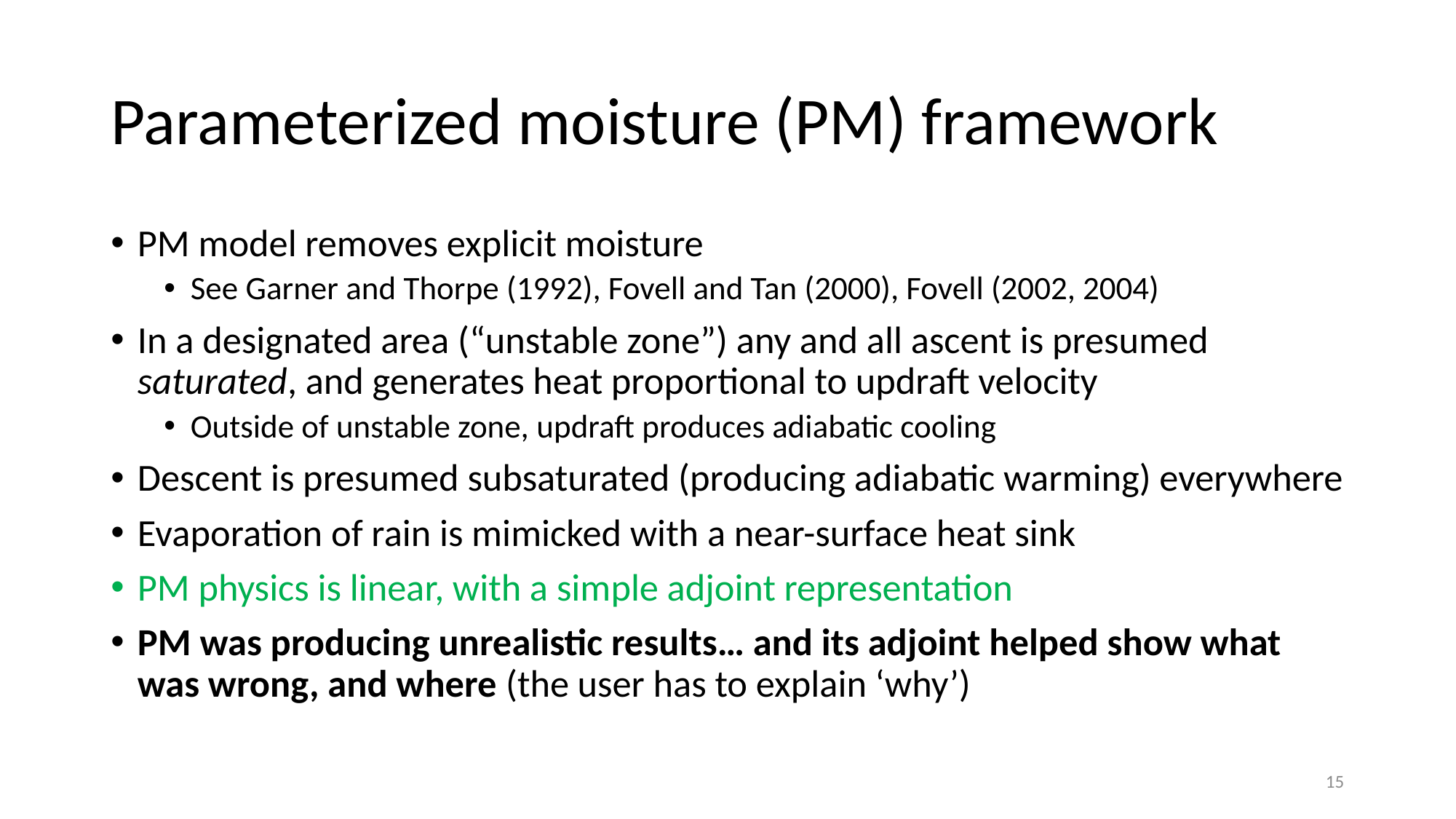

# Parameterized moisture (PM) framework
PM model removes explicit moisture
See Garner and Thorpe (1992), Fovell and Tan (2000), Fovell (2002, 2004)
In a designated area (“unstable zone”) any and all ascent is presumed saturated, and generates heat proportional to updraft velocity
Outside of unstable zone, updraft produces adiabatic cooling
Descent is presumed subsaturated (producing adiabatic warming) everywhere
Evaporation of rain is mimicked with a near-surface heat sink
PM physics is linear, with a simple adjoint representation
PM was producing unrealistic results… and its adjoint helped show what was wrong, and where (the user has to explain ‘why’)
15